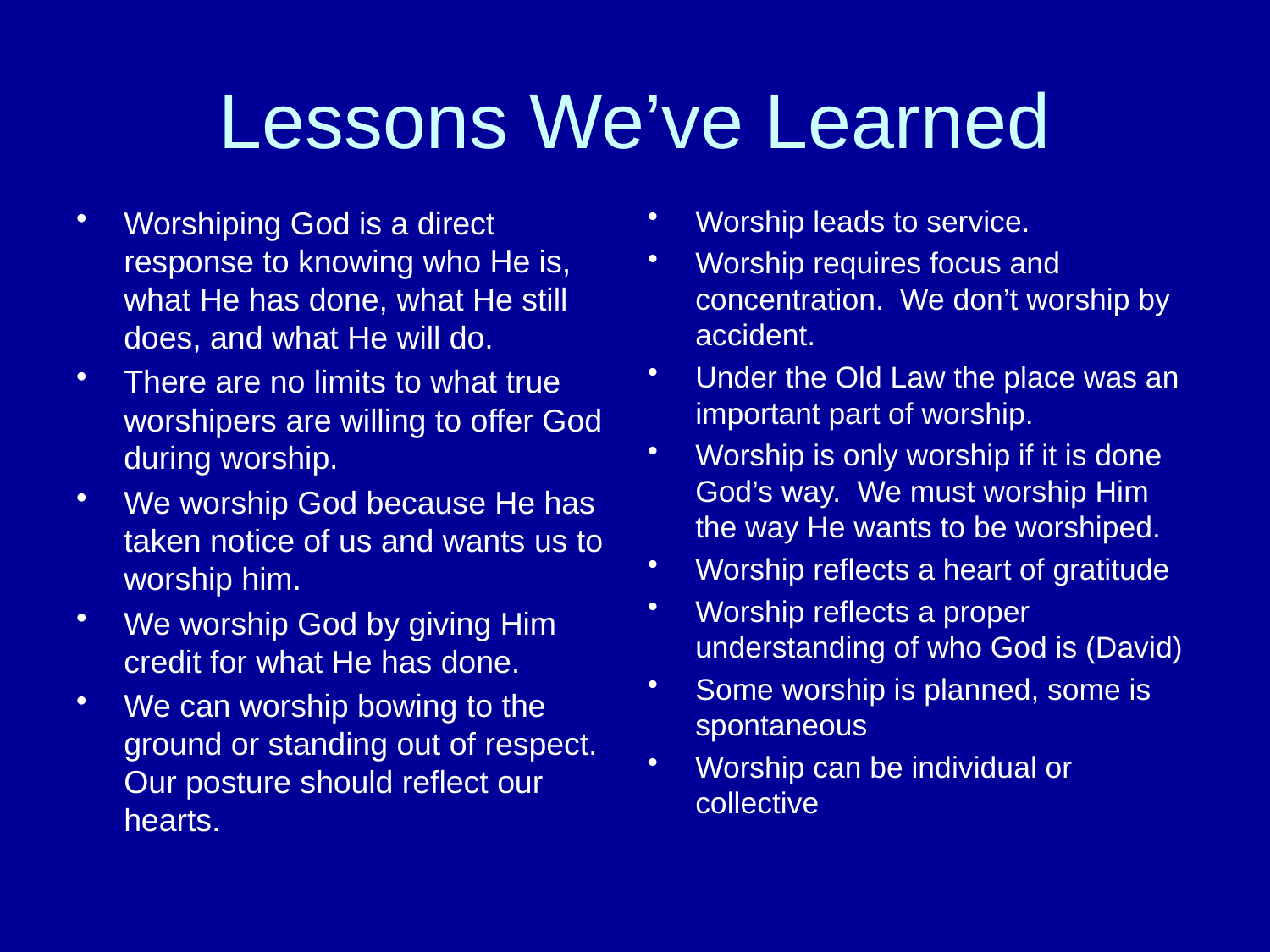

# Lessons We’ve Learned
Worship leads to service.
Worship requires focus and concentration.  We don’t worship by accident.
Under the Old Law the place was an important part of worship.
Worship is only worship if it is done God’s way.  We must worship Him the way He wants to be worshiped.
Worship reflects a heart of gratitude
Worship reflects a proper understanding of who God is (David)
Some worship is planned, some is spontaneous
Worship can be individual or collective

Worshiping God is a direct response to knowing who He is, what He has done, what He still does, and what He will do.
There are no limits to what true worshipers are willing to offer God during worship.
We worship God because He has taken notice of us and wants us to worship him.
We worship God by giving Him credit for what He has done.
We can worship bowing to the ground or standing out of respect.  Our posture should reflect our hearts.